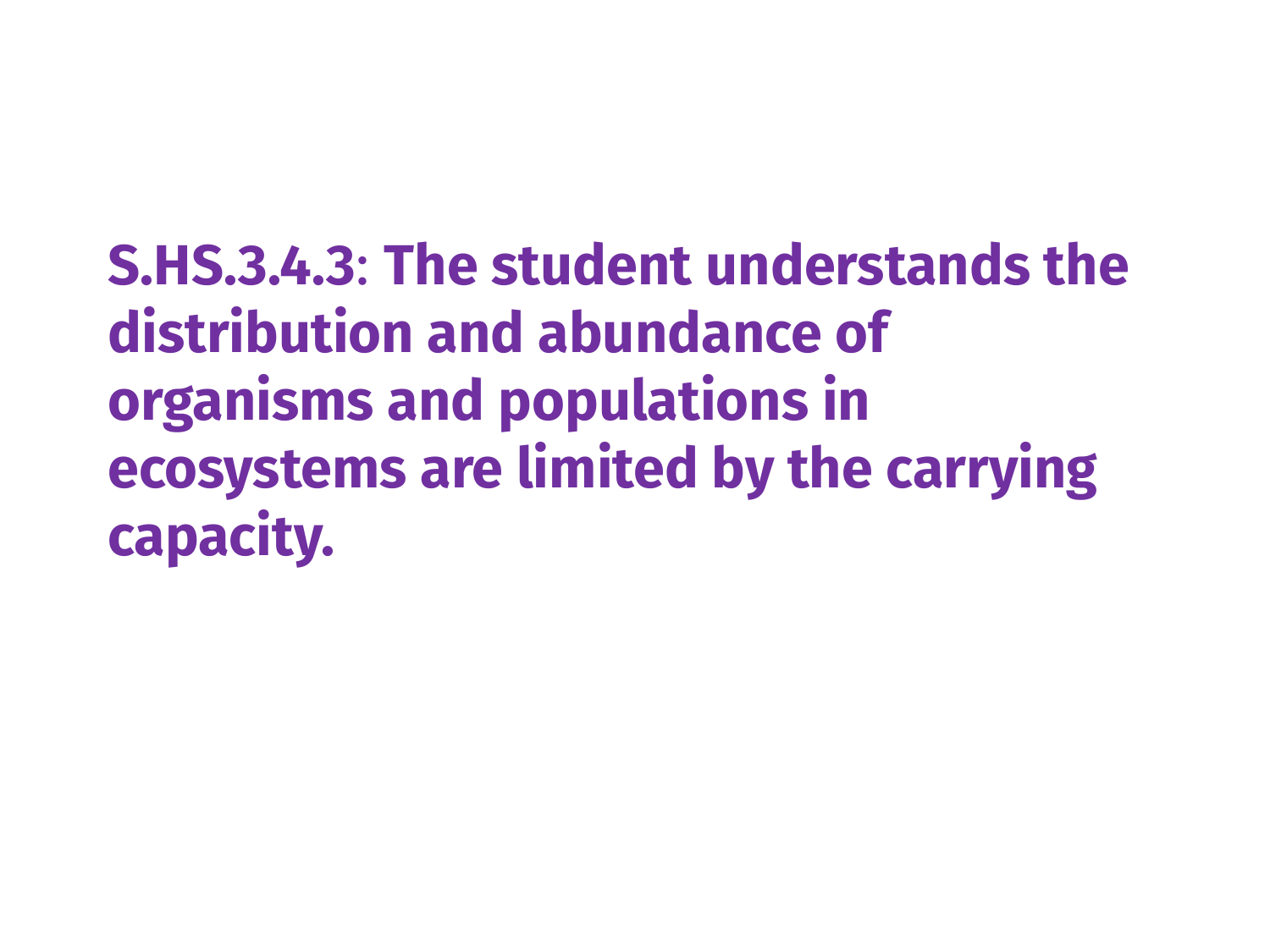

# S.HS.3.4.3: The student understands the distribution and abundance of organisms and populations in ecosystems are limited by the carrying capacity.